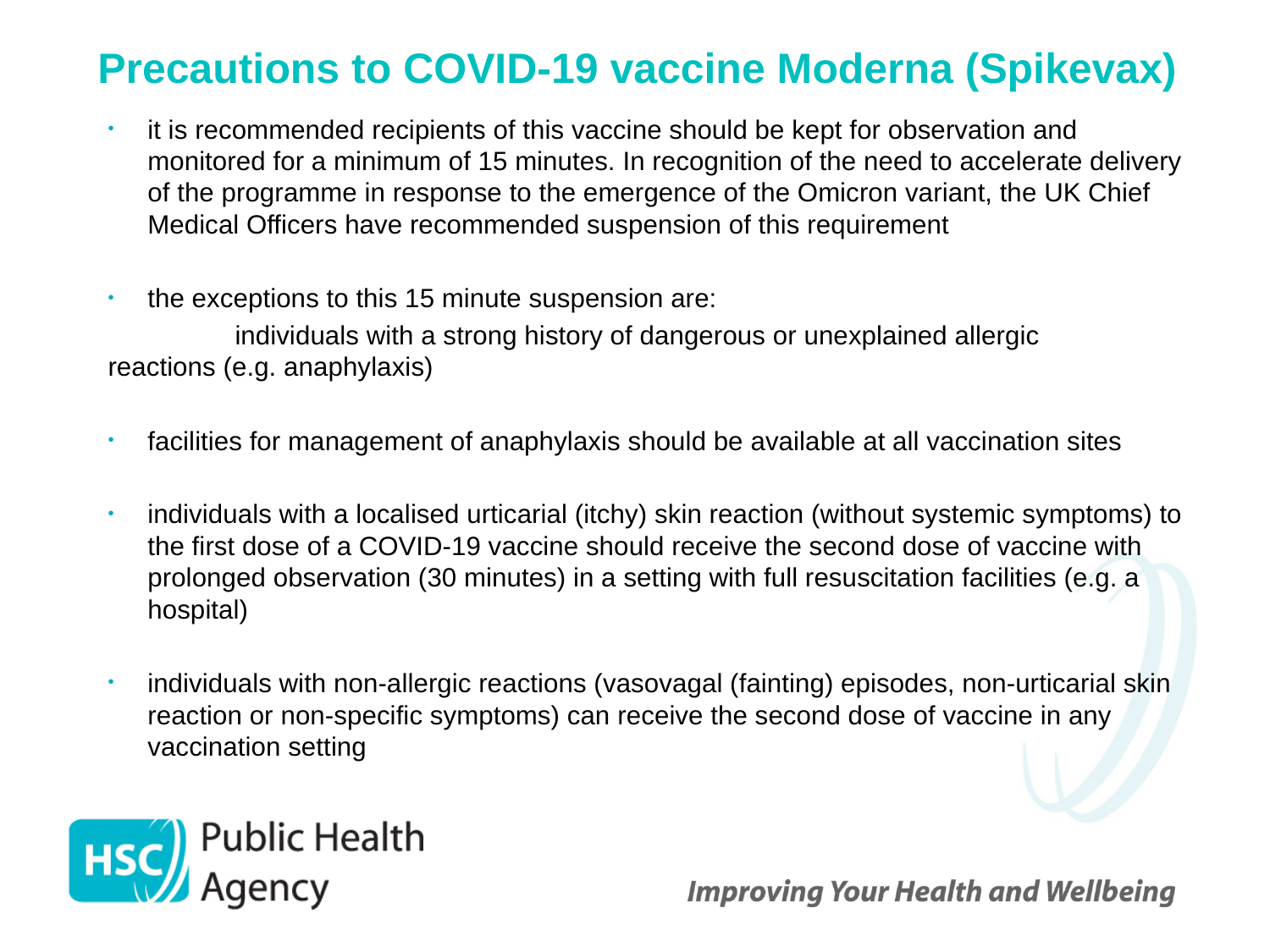

# Precautions to COVID-19 vaccine Moderna (Spikevax)
it is recommended recipients of this vaccine should be kept for observation and monitored for a minimum of 15 minutes. In recognition of the need to accelerate delivery of the programme in response to the emergence of the Omicron variant, the UK Chief Medical Officers have recommended suspension of this requirement

the exceptions to this 15 minute suspension are:
	individuals with a strong history of dangerous or unexplained allergic 	reactions (e.g. anaphylaxis)

facilities for management of anaphylaxis should be available at all vaccination sites

individuals with a localised urticarial (itchy) skin reaction (without systemic symptoms) to the first dose of a COVID-19 vaccine should receive the second dose of vaccine with prolonged observation (30 minutes) in a setting with full resuscitation facilities (e.g. a hospital)

individuals with non-allergic reactions (vasovagal (fainting) episodes, non-urticarial skin reaction or non-specific symptoms) can receive the second dose of vaccine in any vaccination setting